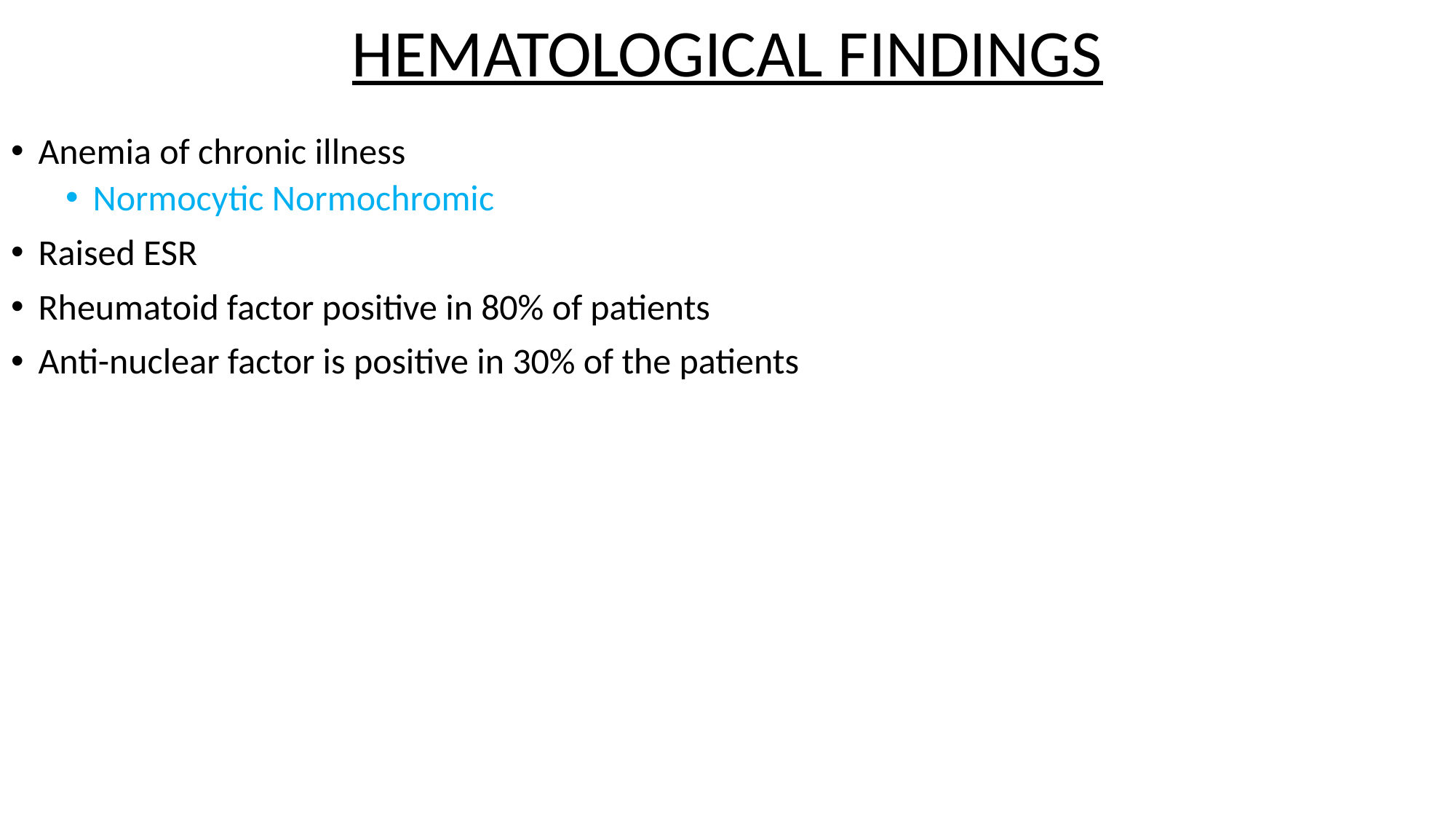

# HEMATOLOGICAL FINDINGS
Anemia of chronic illness
Normocytic Normochromic
Raised ESR
Rheumatoid factor positive in 80% of patients
Anti-nuclear factor is positive in 30% of the patients